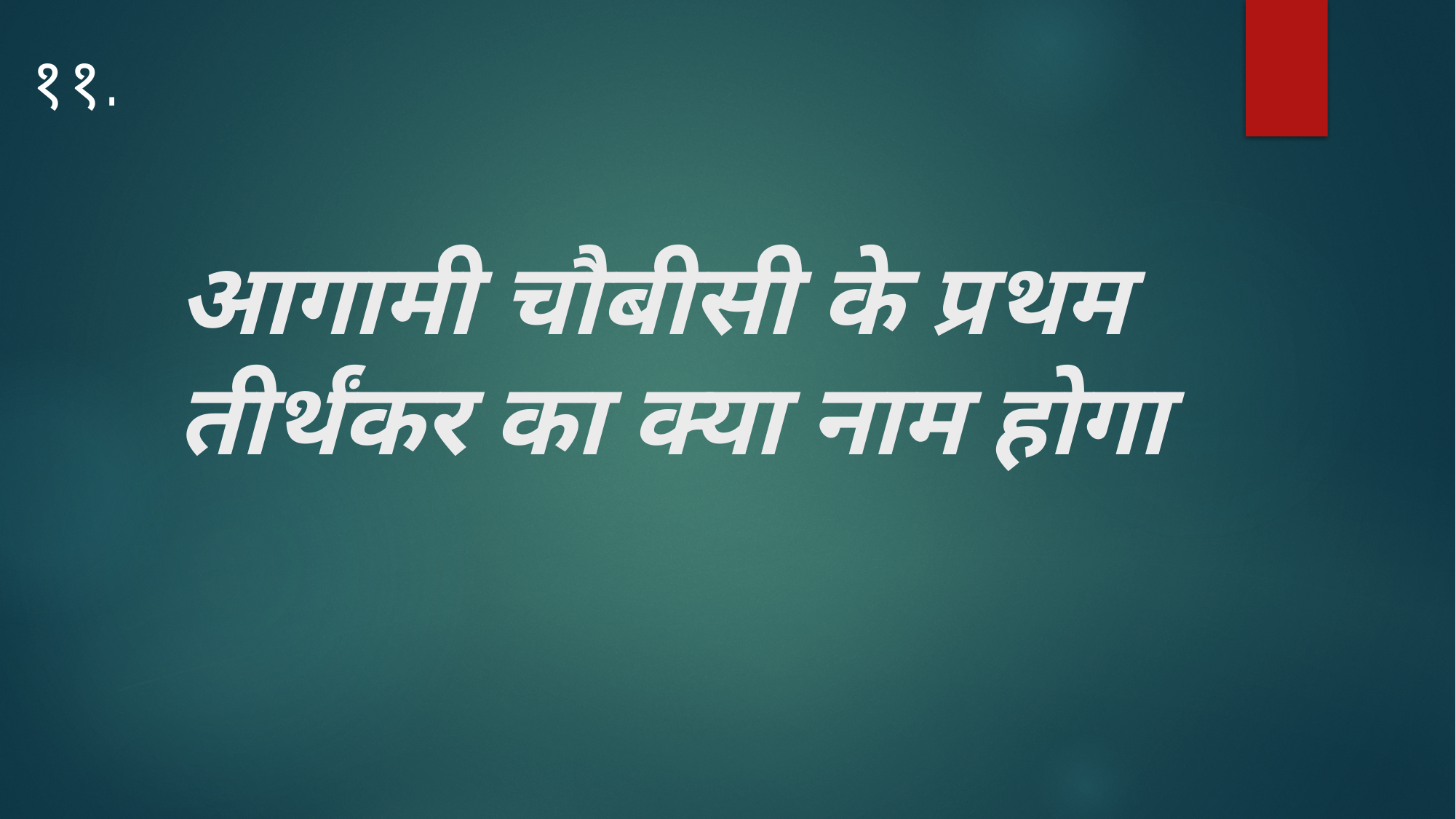

११.
# आगामी चौबीसी के प्रथम तीर्थंकर का क्या नाम होगा